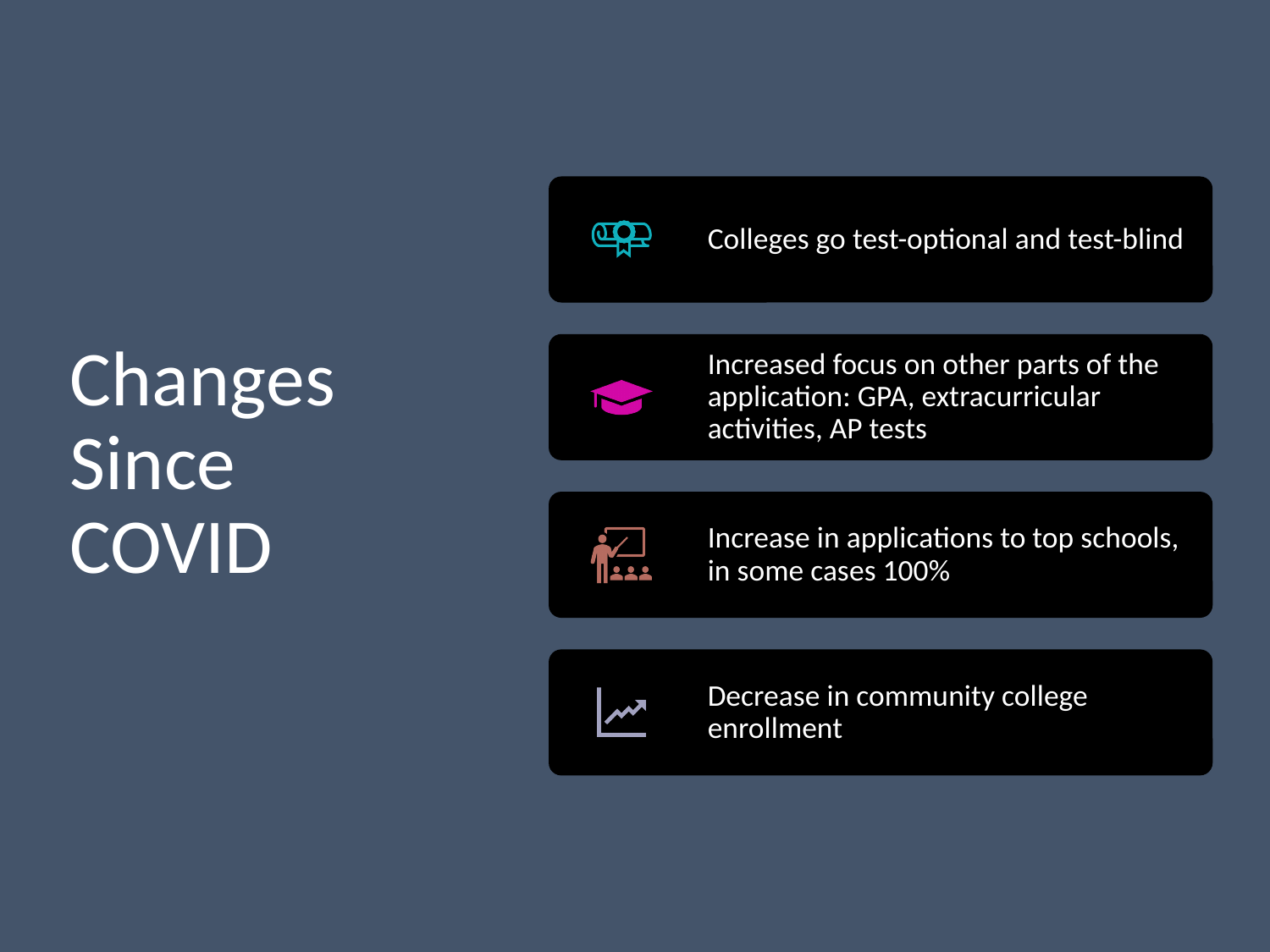

Colleges go test-optional and test-blind
Increased focus on other parts of the application: GPA, extracurricular activities, AP tests
Increase in applications to top schools,  in some cases 100%
Decrease in community college enrollment
# Changes Since COVID